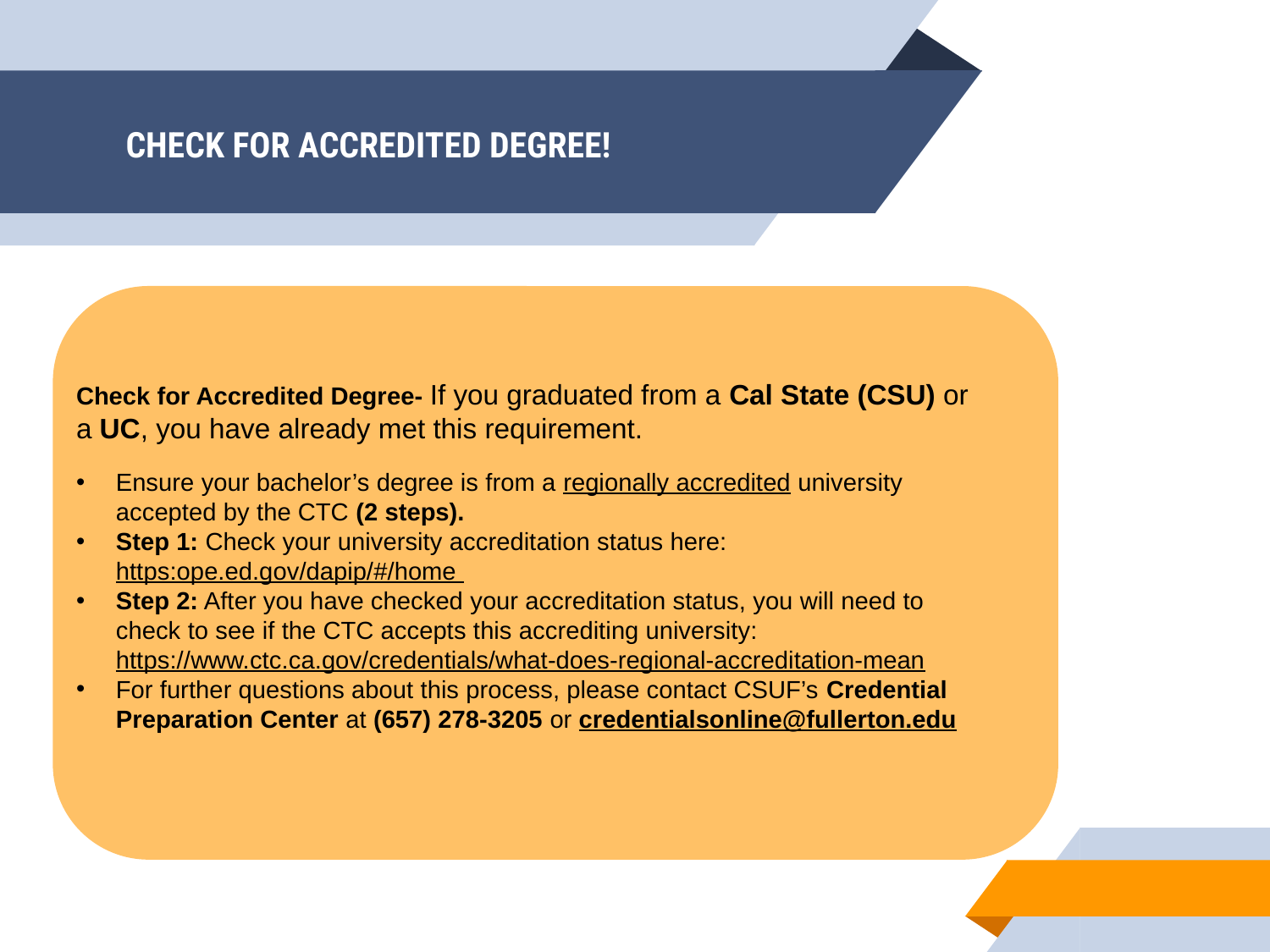

# CHECK FOR ACCREDITED DEGREE!

Check for Accredited Degree- If you graduated from a Cal State (CSU) or a UC, you have already met this requirement.

Ensure your bachelor’s degree is from a regionally accredited university accepted by the CTC (2 steps).
Step 1: Check your university accreditation status here: https:ope.ed.gov/dapip/#/home
Step 2: After you have checked your accreditation status, you will need to check to see if the CTC accepts this accrediting university: https://www.ctc.ca.gov/credentials/what-does-regional-accreditation-mean
For further questions about this process, please contact CSUF’s Credential Preparation Center at (657) 278-3205 or credentialsonline@fullerton.edu